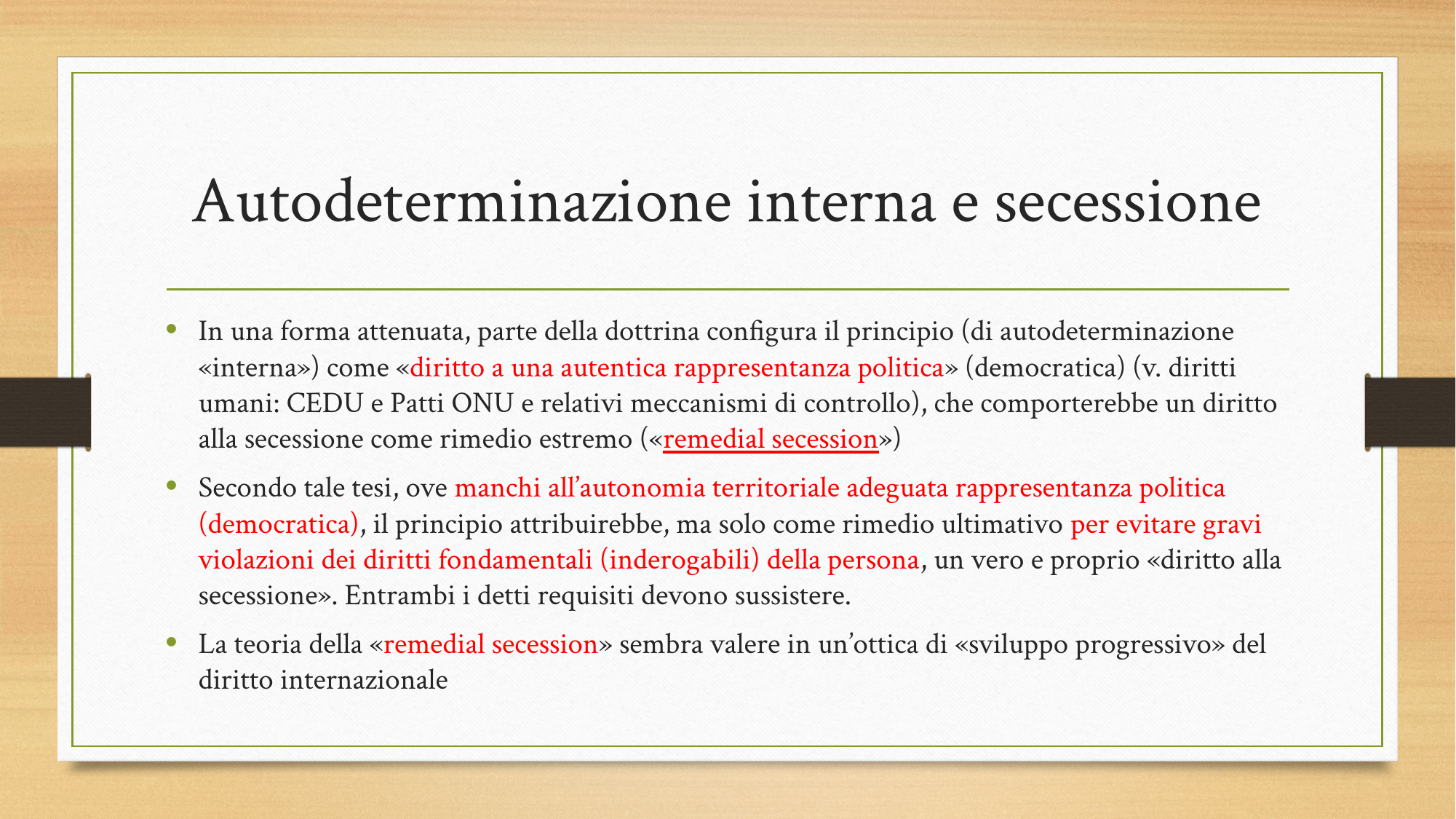

# Autodeterminazione interna e secessione
In una forma attenuata, parte della dottrina configura il principio (di autodeterminazione «interna») come «diritto a una autentica rappresentanza politica» (democratica) (v. diritti umani: CEDU e Patti ONU e relativi meccanismi di controllo), che comporterebbe un diritto alla secessione come rimedio estremo («remedial secession»)
Secondo tale tesi, ove manchi all’autonomia territoriale adeguata rappresentanza politica (democratica), il principio attribuirebbe, ma solo come rimedio ultimativo per evitare gravi violazioni dei diritti fondamentali (inderogabili) della persona, un vero e proprio «diritto alla secessione». Entrambi i detti requisiti devono sussistere.
La teoria della «remedial secession» sembra valere in un’ottica di «sviluppo progressivo» del diritto internazionale